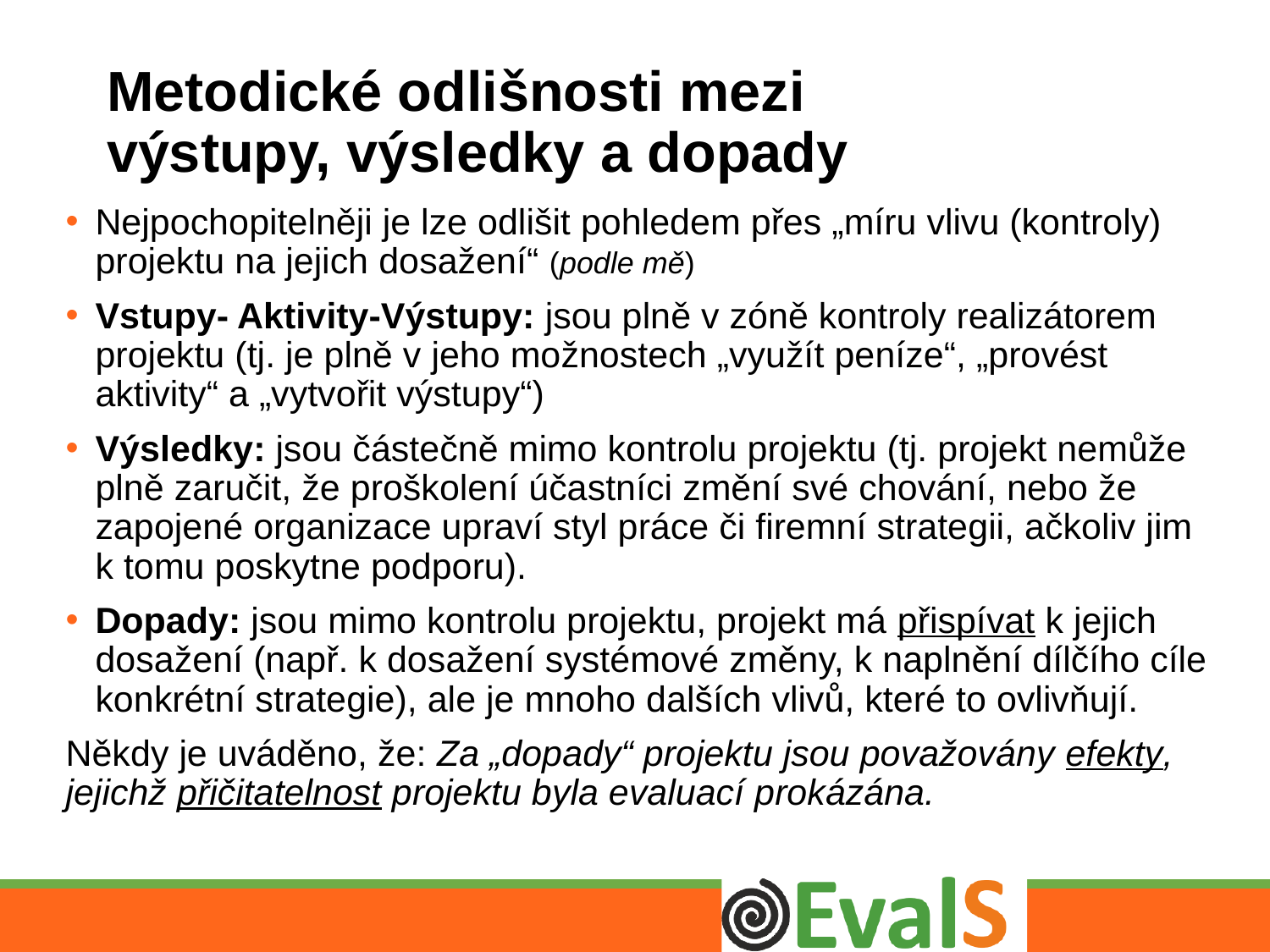

# Metodické odlišnosti mezi výstupy, výsledky a dopady
Nejpochopitelněji je lze odlišit pohledem přes „míru vlivu (kontroly) projektu na jejich dosažení“ (podle mě)
Vstupy- Aktivity-Výstupy: jsou plně v zóně kontroly realizátorem projektu (tj. je plně v jeho možnostech „využít peníze“, „provést aktivity“ a „vytvořit výstupy“)
Výsledky: jsou částečně mimo kontrolu projektu (tj. projekt nemůže plně zaručit, že proškolení účastníci změní své chování, nebo že zapojené organizace upraví styl práce či firemní strategii, ačkoliv jim k tomu poskytne podporu).
Dopady: jsou mimo kontrolu projektu, projekt má přispívat k jejich dosažení (např. k dosažení systémové změny, k naplnění dílčího cíle konkrétní strategie), ale je mnoho dalších vlivů, které to ovlivňují.
Někdy je uváděno, že: Za „dopady“ projektu jsou považovány efekty, jejichž přičitatelnost projektu byla evaluací prokázána.